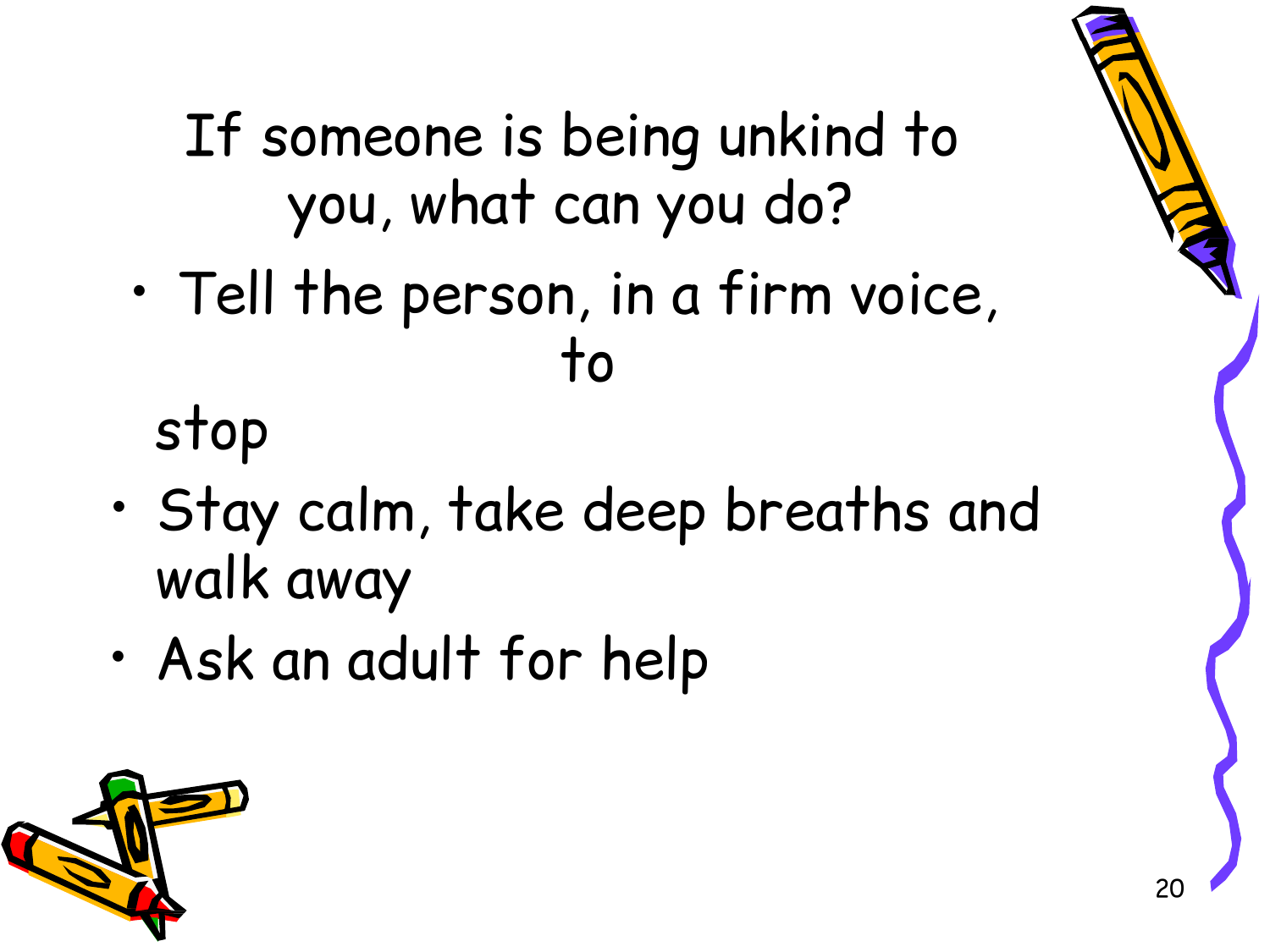

If someone is being unkind to you, what can you do?

Tell the person, in a firm voice, to
stop

Stay calm, take deep breaths and
walk away

Ask an adult for help
20